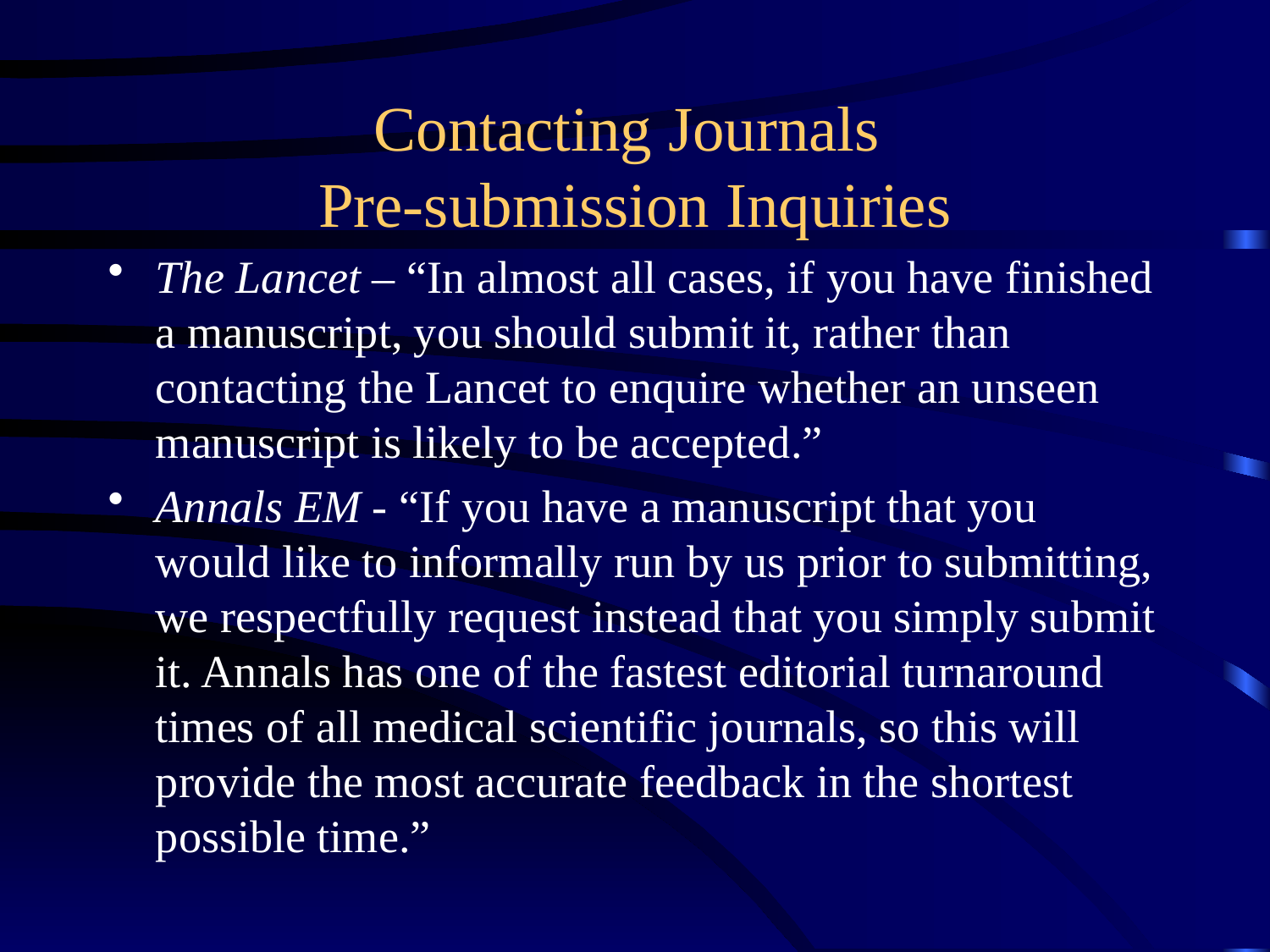

# Contacting Journals Pre-submission Inquiries
The Lancet – “In almost all cases, if you have finished a manuscript, you should submit it, rather than contacting the Lancet to enquire whether an unseen manuscript is likely to be accepted.”
Annals EM - “If you have a manuscript that you would like to informally run by us prior to submitting, we respectfully request instead that you simply submit it. Annals has one of the fastest editorial turnaround times of all medical scientific journals, so this will provide the most accurate feedback in the shortest possible time.”